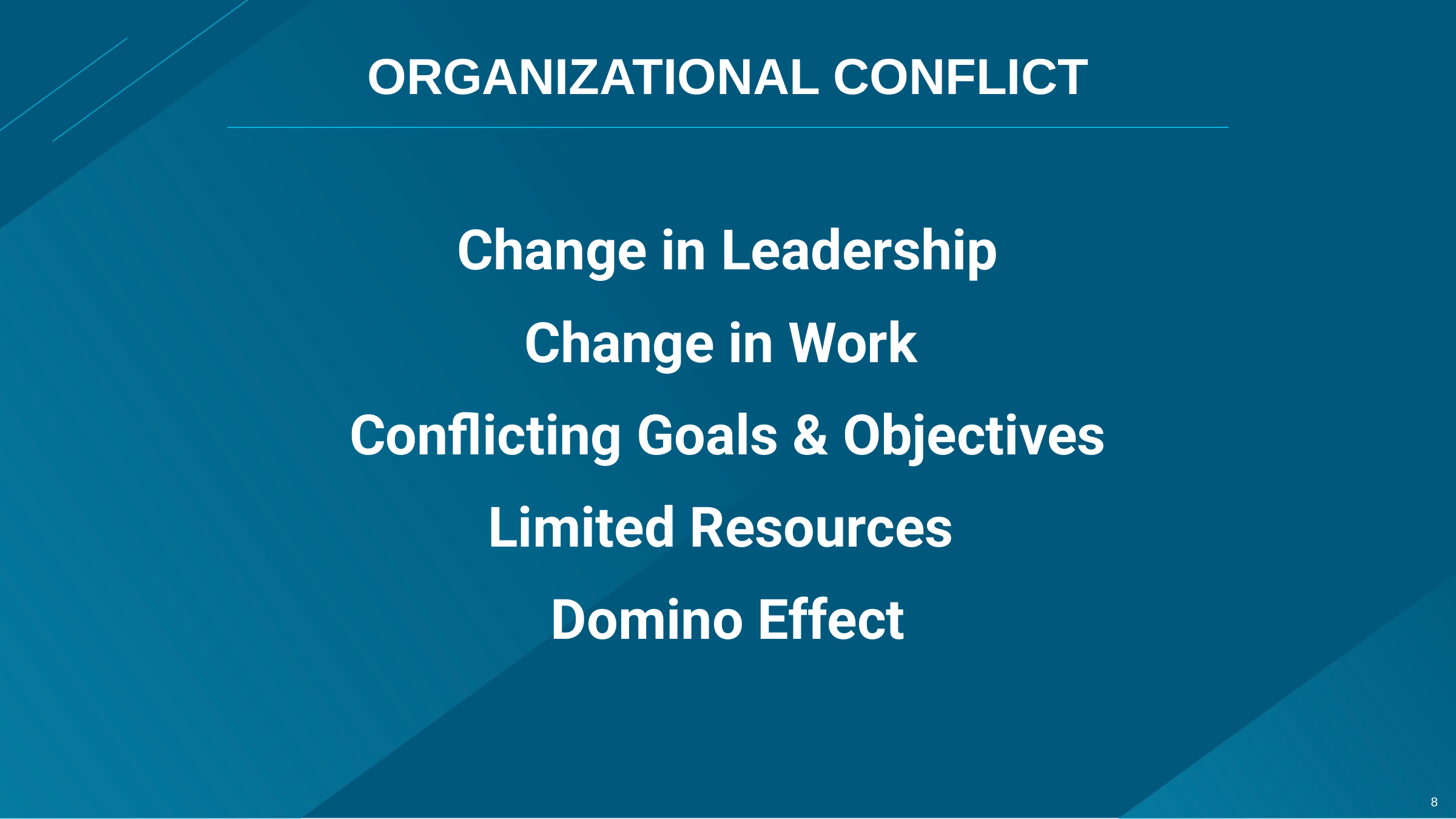

# ORGANIZATIONAL CONFLICT
Change in Leadership
Change in Work
 Conflicting Goals & Objectives
Limited Resources
Domino Effect
8